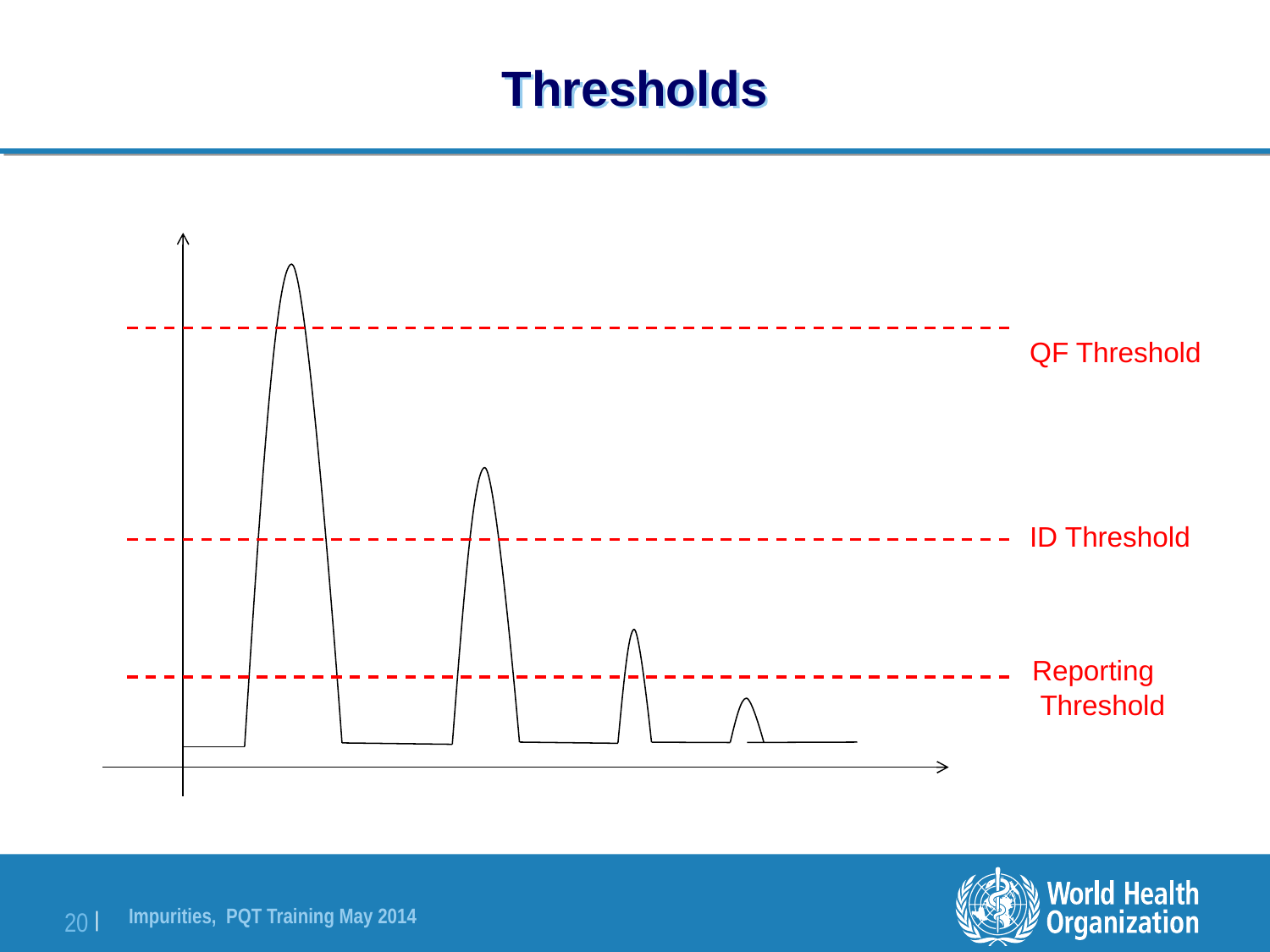

# Thresholds

QF Threshold
ID Threshold
Reporting
 Threshold